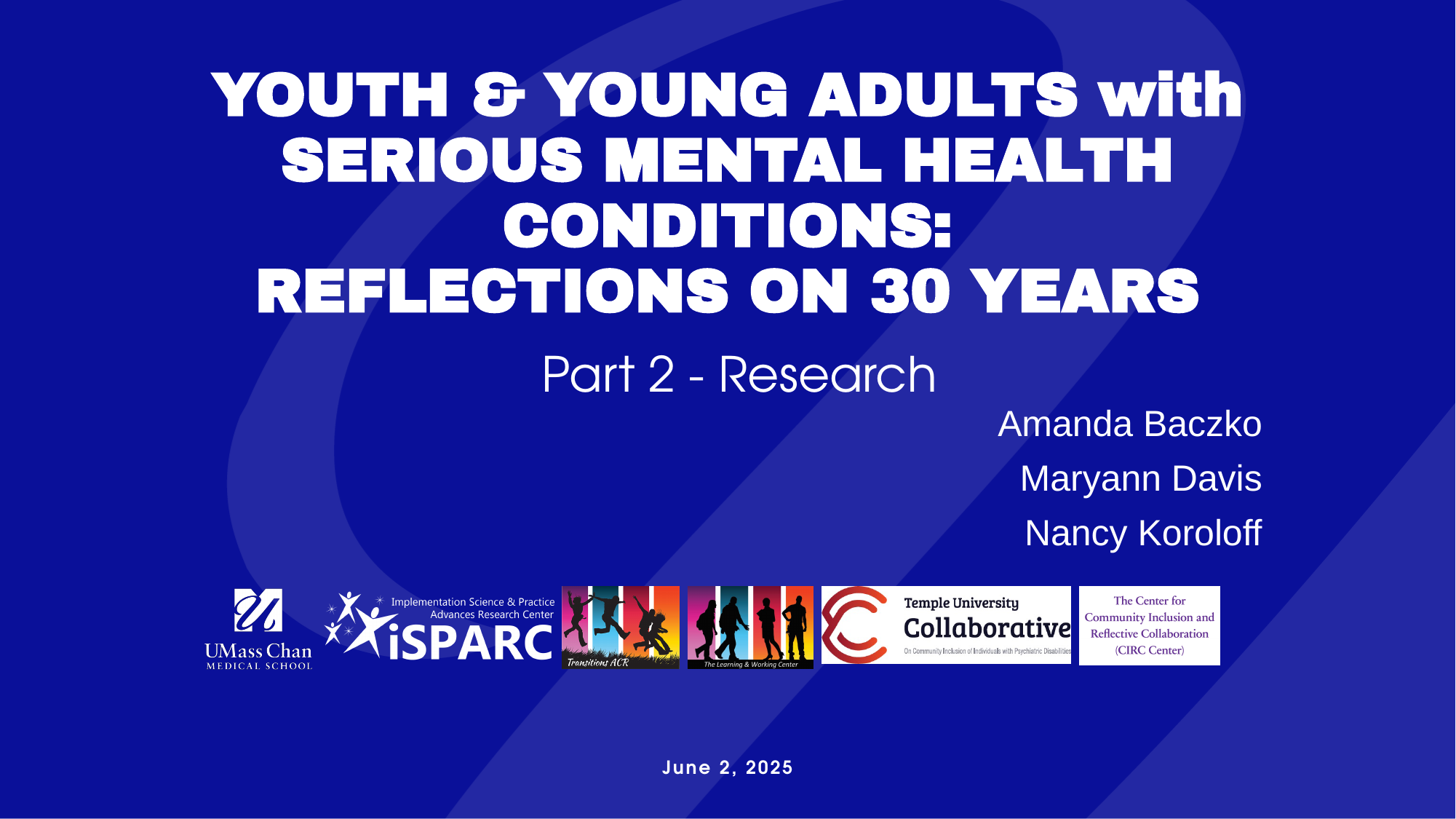

# YOUTH & YOUNG ADULTS with SERIOUS MENTAL HEALTH CONDITIONS: REFLECTIONS ON 30 YEARS
Part 2 - Research

Amanda Baczko
Maryann Davis
Nancy Koroloff

June 2, 2025